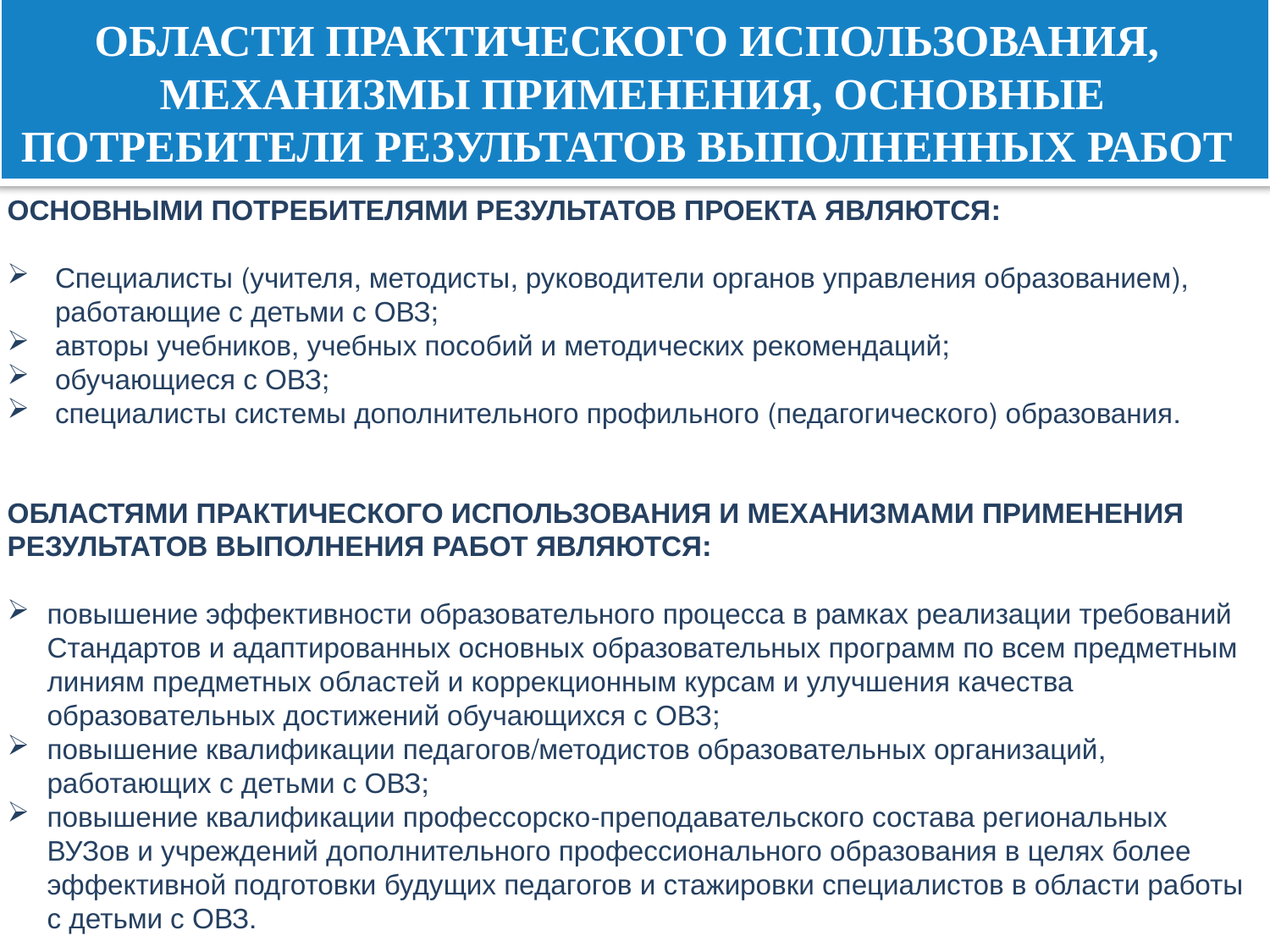

ОБЛАСТИ ПРАКТИЧЕСКОГО ИСПОЛЬЗОВАНИЯ,  МЕХАНИЗМЫ ПРИМЕНЕНИЯ, ОСНОВНЫЕ ПОТРЕБИТЕЛИ РЕЗУЛЬТАТОВ ВЫПОЛНЕННЫХ РАБОТ

ОСНОВНЫМИ ПОТРЕБИТЕЛЯМИ РЕЗУЛЬТАТОВ ПРОЕКТА ЯВЛЯЮТСЯ:

Специалисты (учителя, методисты, руководители органов управления образованием), работающие с детьми с ОВЗ;
авторы учебников, учебных пособий и методических рекомендаций;
обучающиеся с ОВЗ;
специалисты системы дополнительного профильного (педагогического) образования.

ОБЛАСТЯМИ ПРАКТИЧЕСКОГО ИСПОЛЬЗОВАНИЯ И МЕХАНИЗМАМИ ПРИМЕНЕНИЯ РЕЗУЛЬТАТОВ ВЫПОЛНЕНИЯ РАБОТ ЯВЛЯЮТСЯ:

повышение эффективности образовательного процесса в рамках реализации требований Стандартов и адаптированных основных образовательных программ по всем предметным линиям предметных областей и коррекционным курсам и улучшения качества образовательных достижений обучающихся с ОВЗ;
повышение квалификации педагогов/методистов образовательных организаций, работающих с детьми с ОВЗ;
повышение квалификации профессорско-преподавательского состава региональных ВУЗов и учреждений дополнительного профессионального образования в целях более эффективной подготовки будущих педагогов и стажировки специалистов в области работы с детьми с ОВЗ.